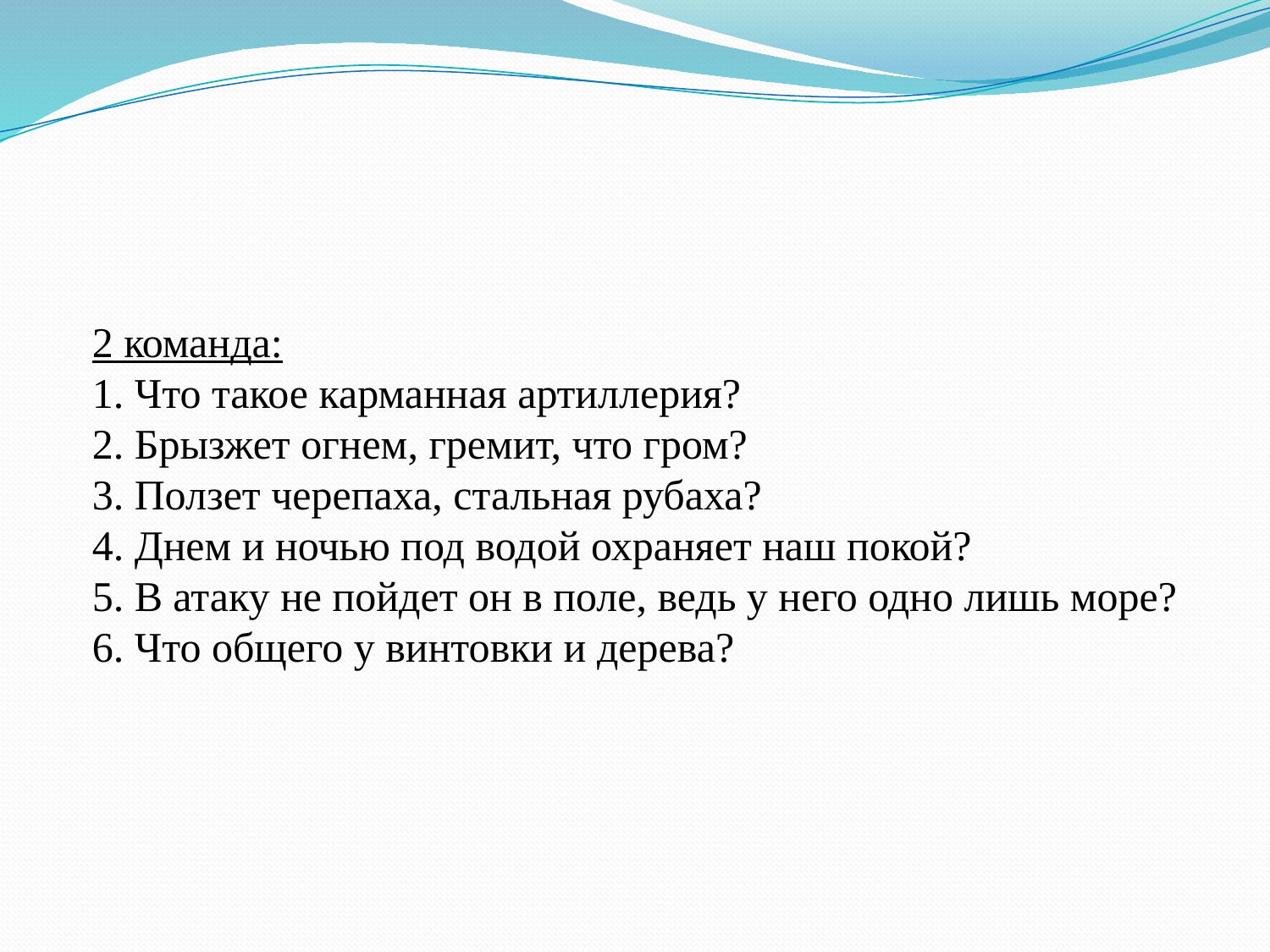

2 команда:
1. Что такое карманная артиллерия?
2. Брызжет огнем, гремит, что гром?
3. Ползет черепаха, стальная рубаха?
4. Днем и ночью под водой охраняет наш покой?
5. В атаку не пойдет он в поле, ведь у него одно лишь море?
6. Что общего у винтовки и дерева?